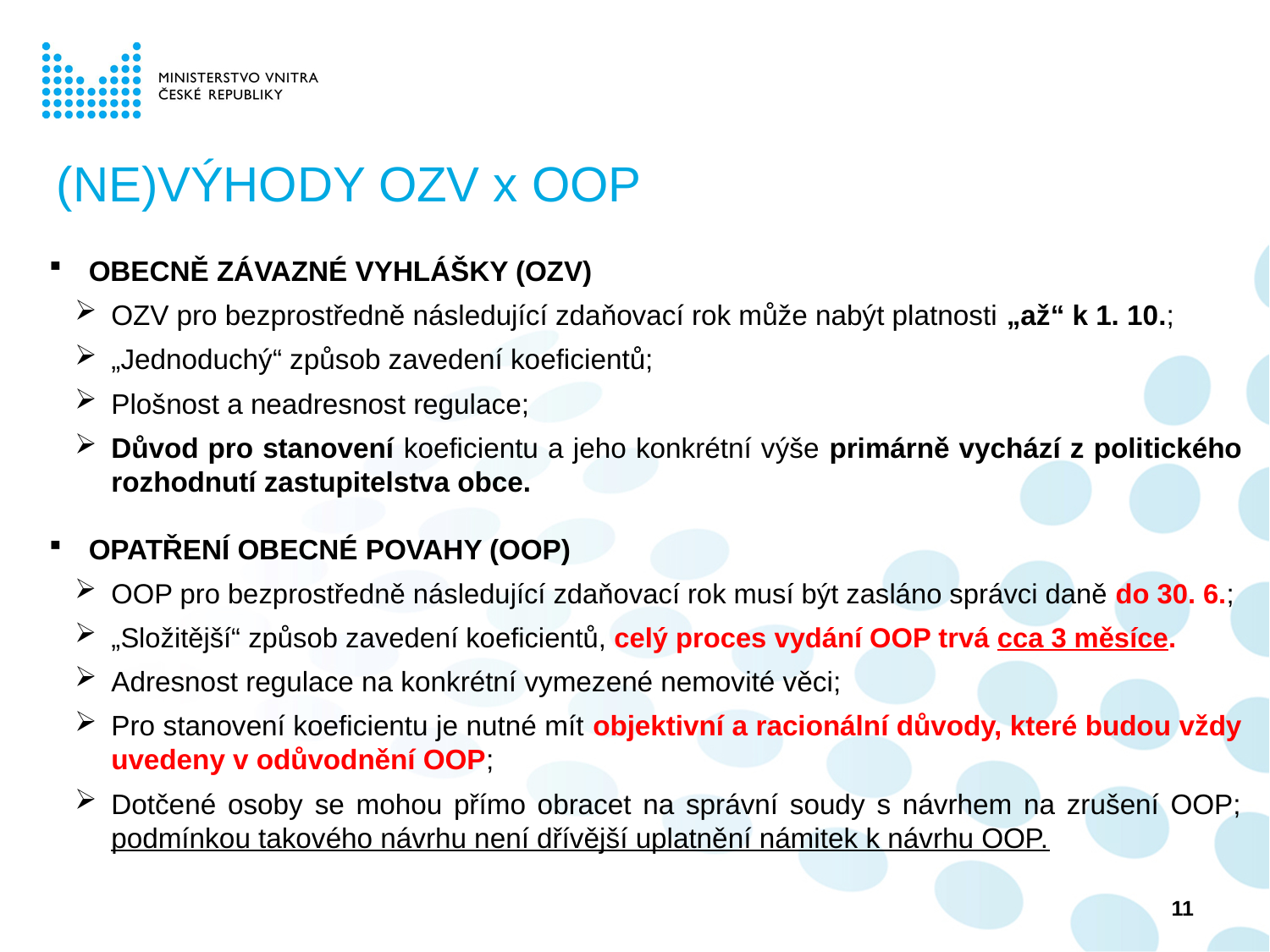

# (NE)VÝHODY OZV x OOP
OBECNĚ ZÁVAZNÉ VYHLÁŠKY (OZV)
OZV pro bezprostředně následující zdaňovací rok může nabýt platnosti „až“ k 1. 10.;
„Jednoduchý“ způsob zavedení koeficientů;
Plošnost a neadresnost regulace;
Důvod pro stanovení koeficientu a jeho konkrétní výše primárně vychází z politického rozhodnutí zastupitelstva obce.

OPATŘENÍ OBECNÉ POVAHY (OOP)
OOP pro bezprostředně následující zdaňovací rok musí být zasláno správci daně do 30. 6.;
„Složitější“ způsob zavedení koeficientů, celý proces vydání OOP trvá cca 3 měsíce.
Adresnost regulace na konkrétní vymezené nemovité věci;
Pro stanovení koeficientu je nutné mít objektivní a racionální důvody, které budou vždy uvedeny v odůvodnění OOP;
Dotčené osoby se mohou přímo obracet na správní soudy s návrhem na zrušení OOP; podmínkou takového návrhu není dřívější uplatnění námitek k návrhu OOP.

11